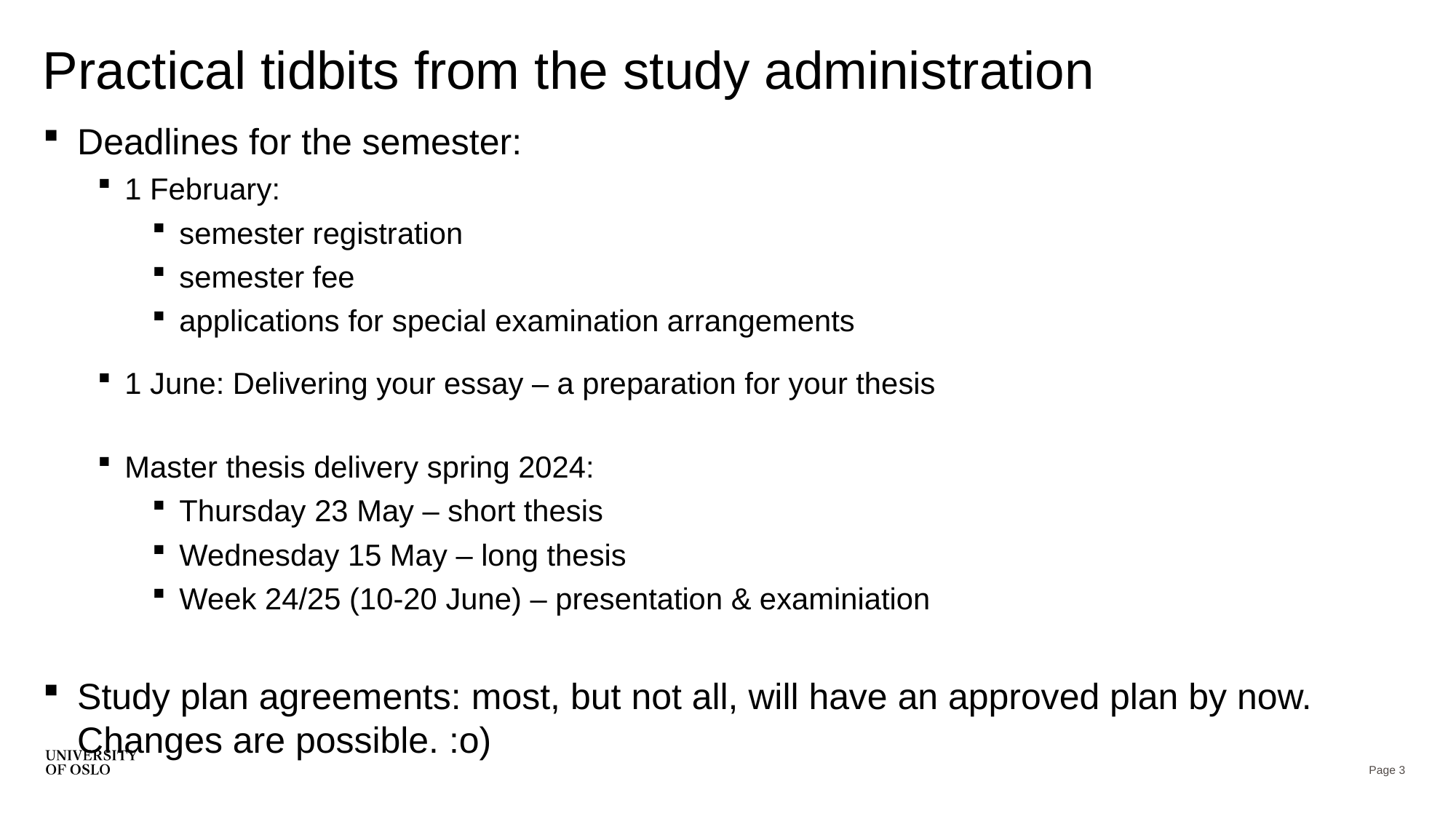

# Practical tidbits from the study administration
Deadlines for the semester:
1 February:
semester registration
semester fee
applications for special examination arrangements
1 June: Delivering your essay – a preparation for your thesis

Master thesis delivery spring 2024:
Thursday 23 May – short thesis
Wednesday 15 May – long thesis
Week 24/25 (10-20 June) – presentation & examiniation

Study plan agreements: most, but not all, will have an approved plan by now. Changes are possible. :o)

Page 3